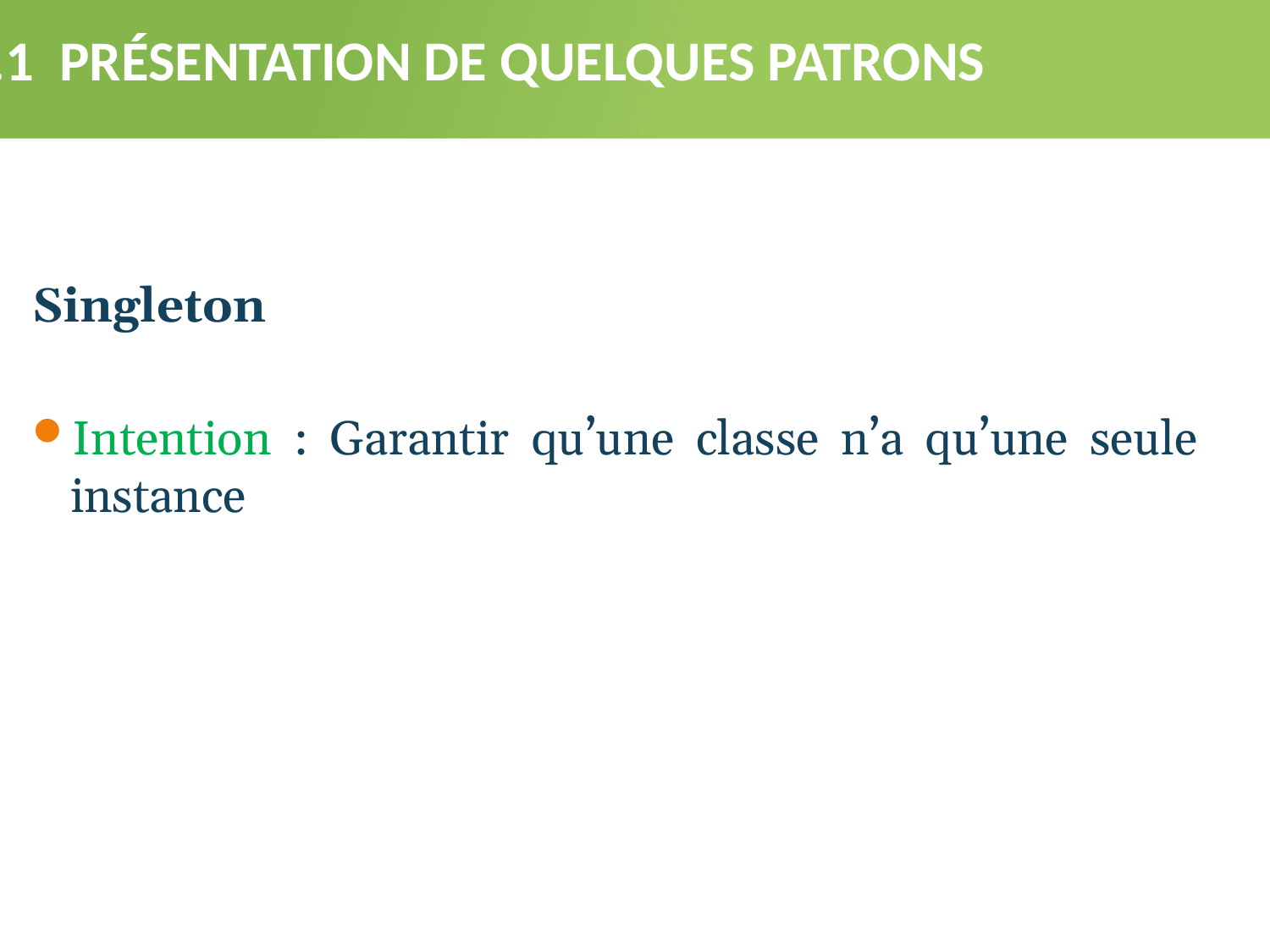

3.1  PRÉSENTATION DE QUELQUES PATRONS
Singleton

Intention : Garantir qu’une classe n’a qu’une seule instance